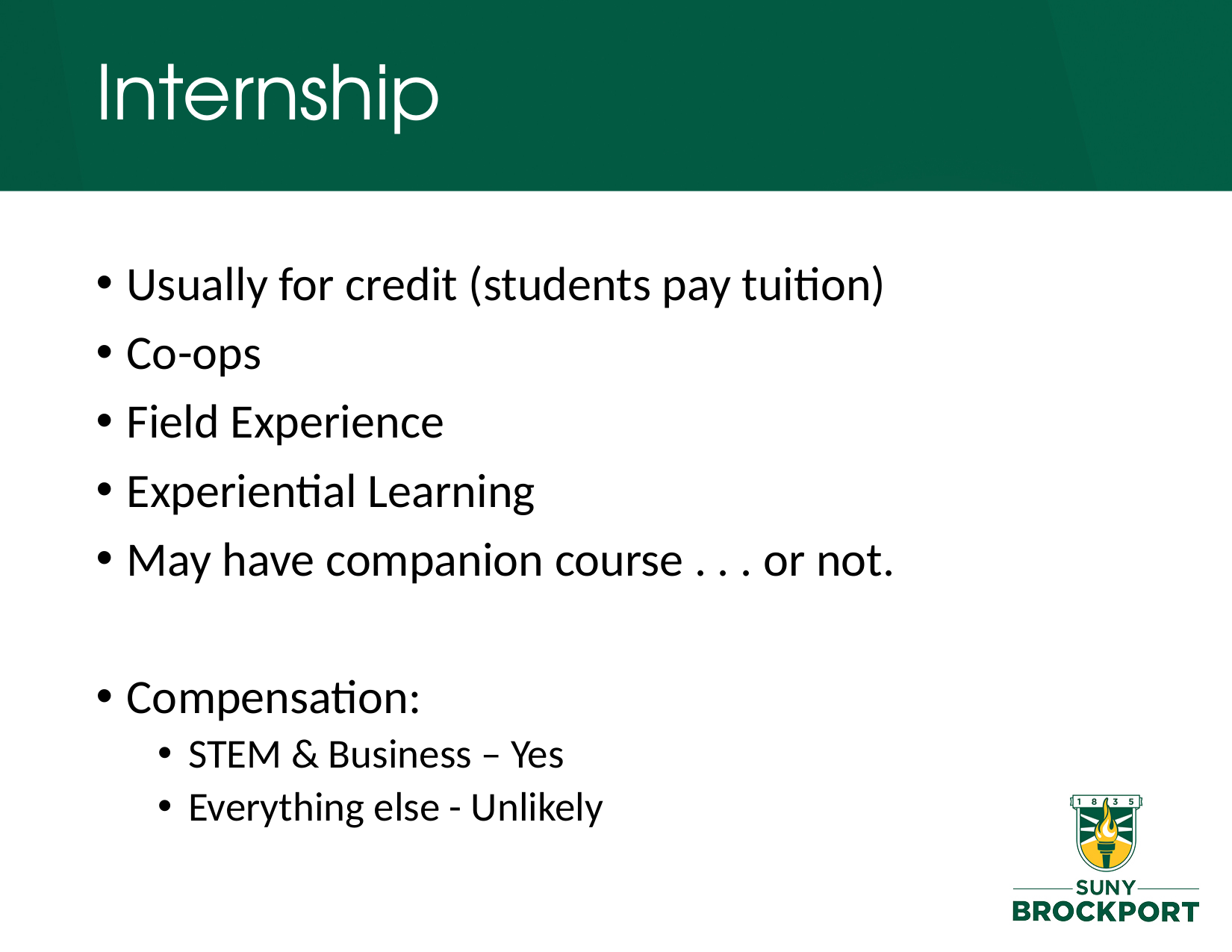

# Internship
Usually for credit (students pay tuition)
Co-ops
Field Experience
Experiential Learning
May have companion course . . . or not.

Compensation:
STEM & Business – Yes
Everything else - Unlikely